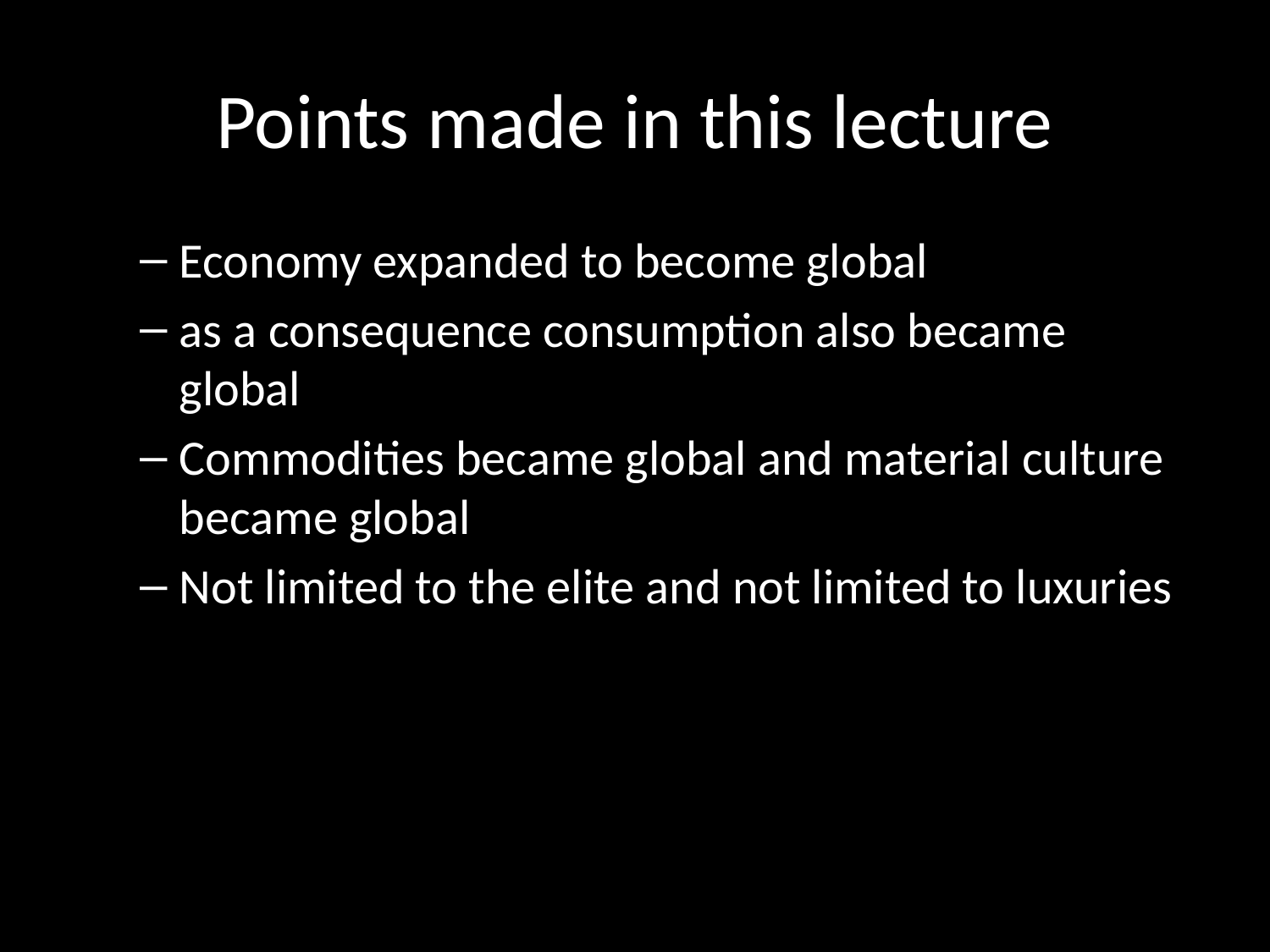

# Points made in this lecture
Economy expanded to become global
as a consequence consumption also became global
Commodities became global and material culture became global
Not limited to the elite and not limited to luxuries